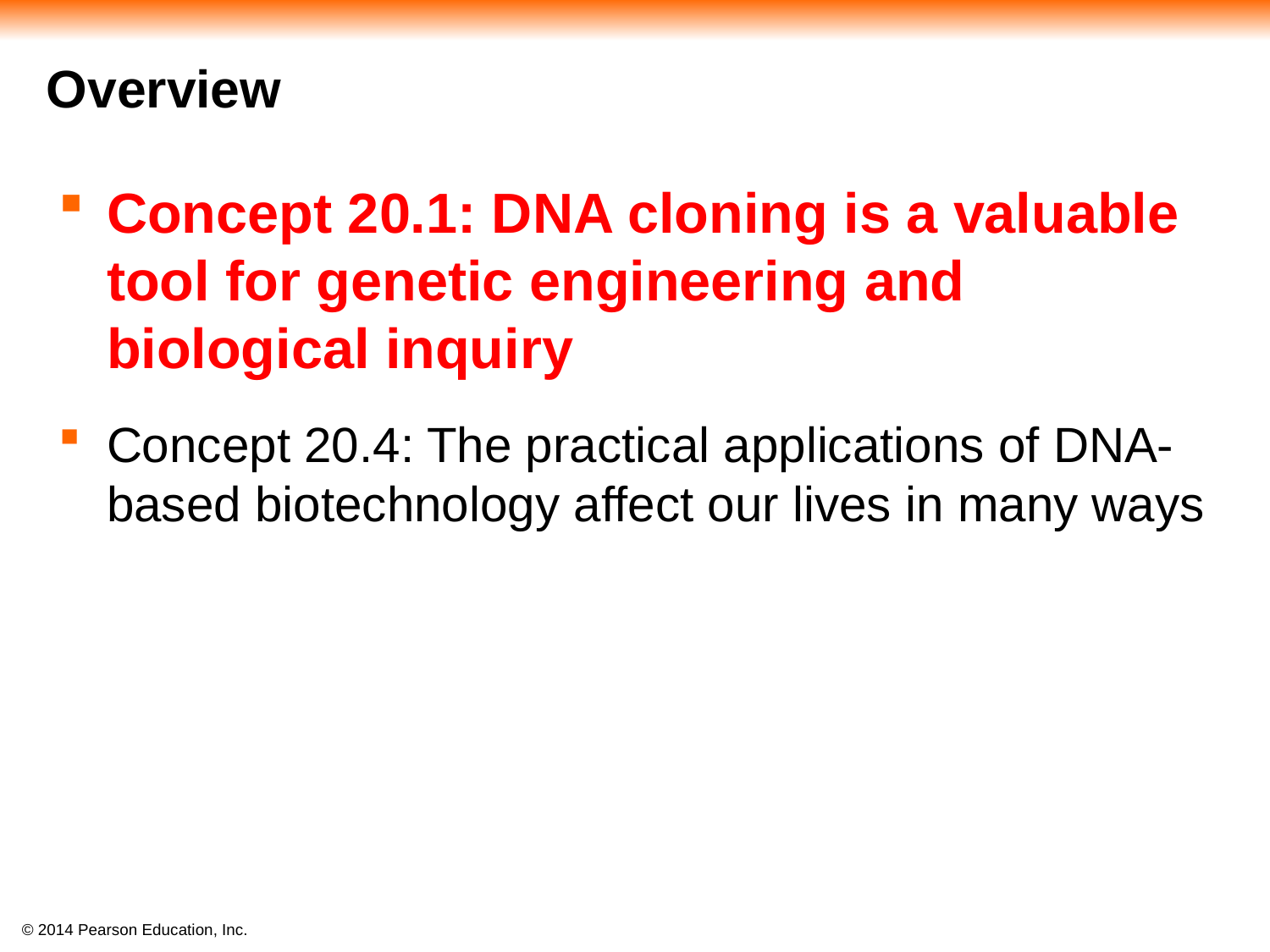

#
Overview
Concept 20.1: DNA cloning is a valuable tool for genetic engineering and biological inquiry
Concept 20.4: The practical applications of DNA-based biotechnology affect our lives in many ways